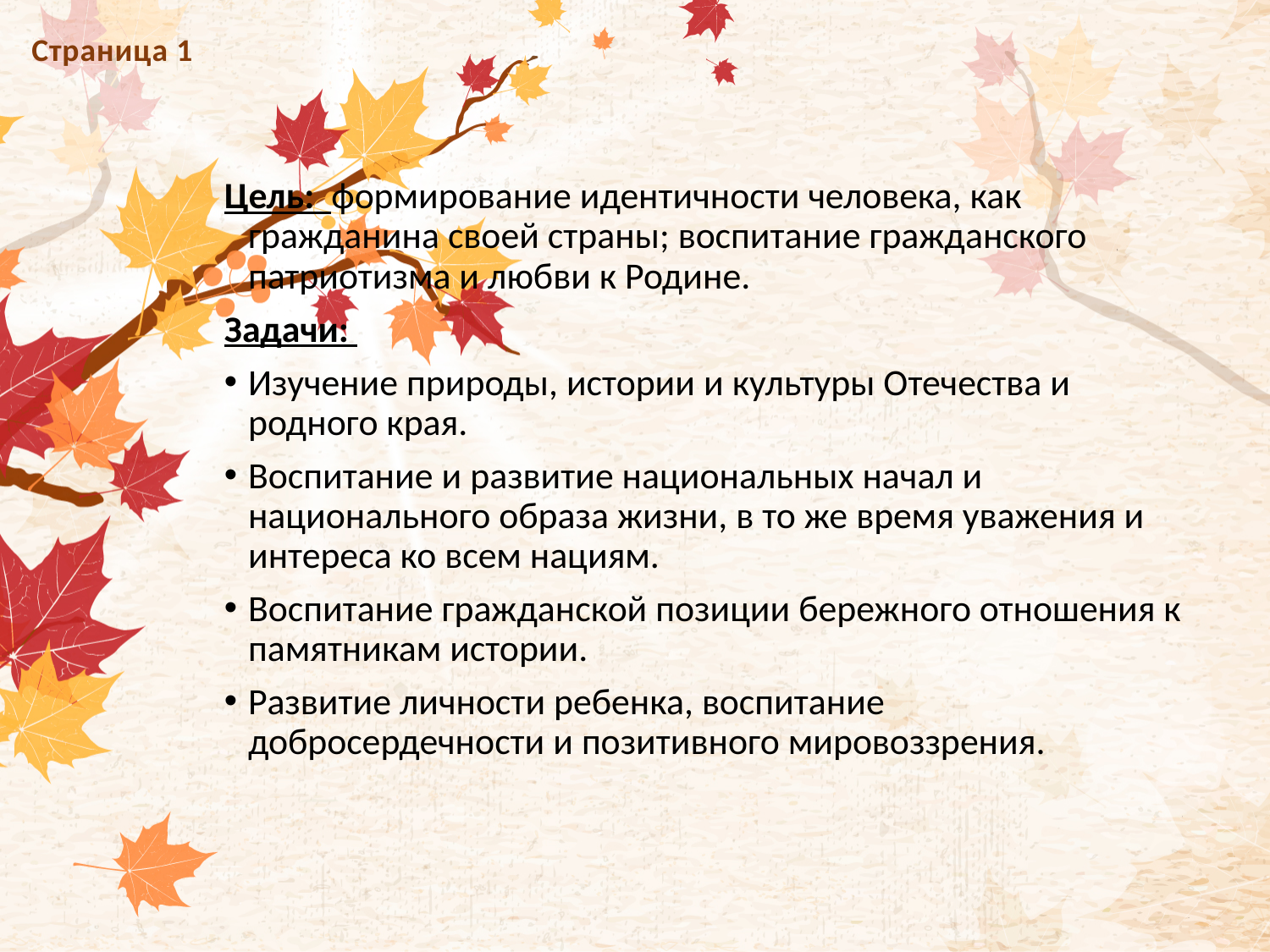

Страница 1
Цель:  формирование идентичности человека, как гражданина своей страны; воспитание гражданского патриотизма и любви к Родине.
Задачи:
Изучение природы, истории и культуры Отечества и родного края.
Воспитание и развитие национальных начал и национального образа жизни, в то же время уважения и интереса ко всем нациям.
Воспитание гражданской позиции бережного отношения к памятникам истории.
Развитие личности ребенка, воспитание добросердечности и позитивного мировоззрения.